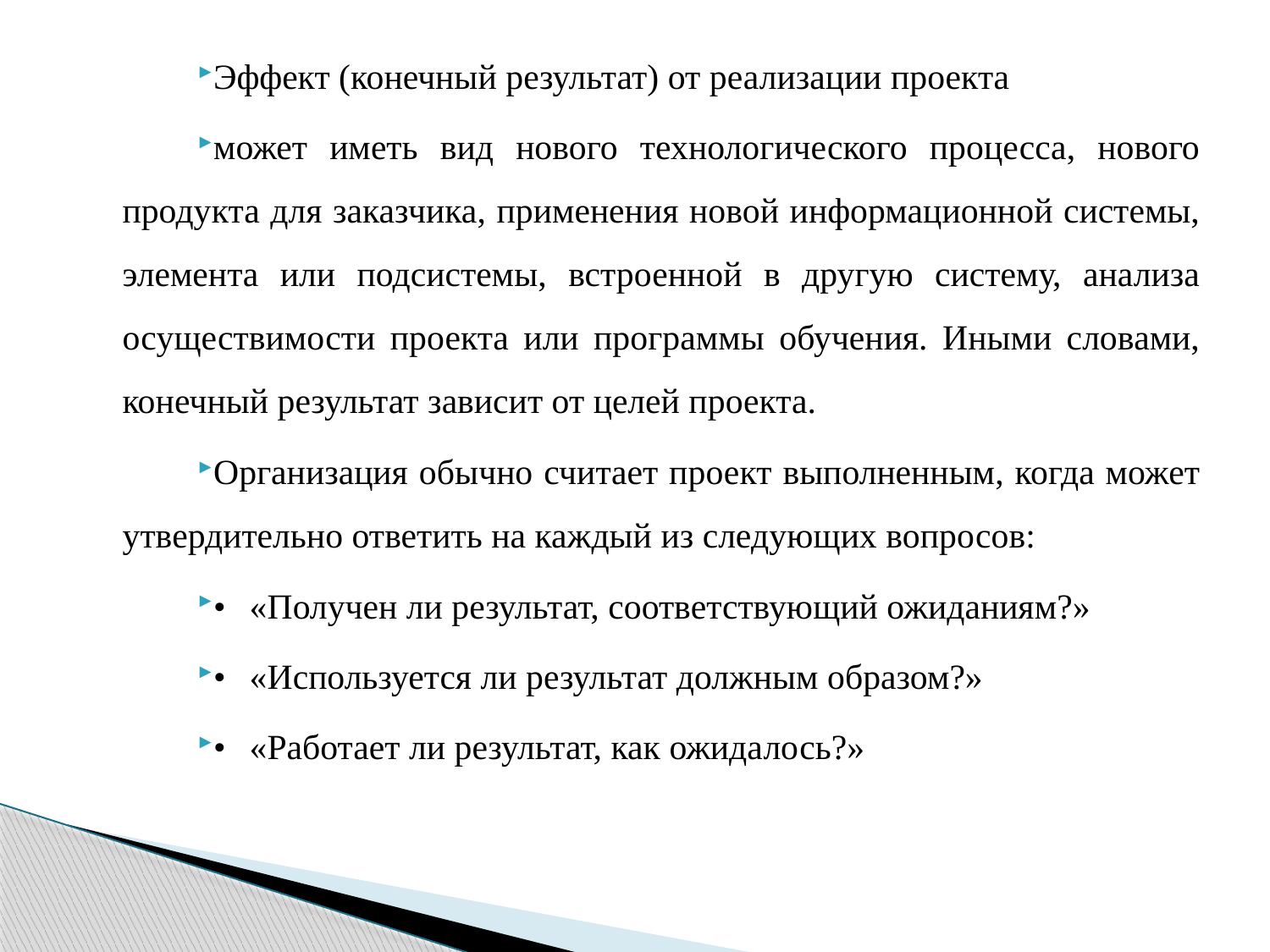

Эффект (конечный результат) от реализации проекта
может иметь вид нового технологического процесса, нового продукта для заказчика, применения новой информационной системы, элемента или подсистемы, встроенной в другую систему, анализа осуществимости проекта или программы обучения. Иными словами, конечный результат зависит от целей проекта.
Организация обычно считает проект выполненным, когда может утвердительно ответить на каждый из следующих вопросов:
•	«Получен ли результат, соответствующий ожиданиям?»
•	«Используется ли результат должным образом?»
•	«Работает ли результат, как ожидалось?»